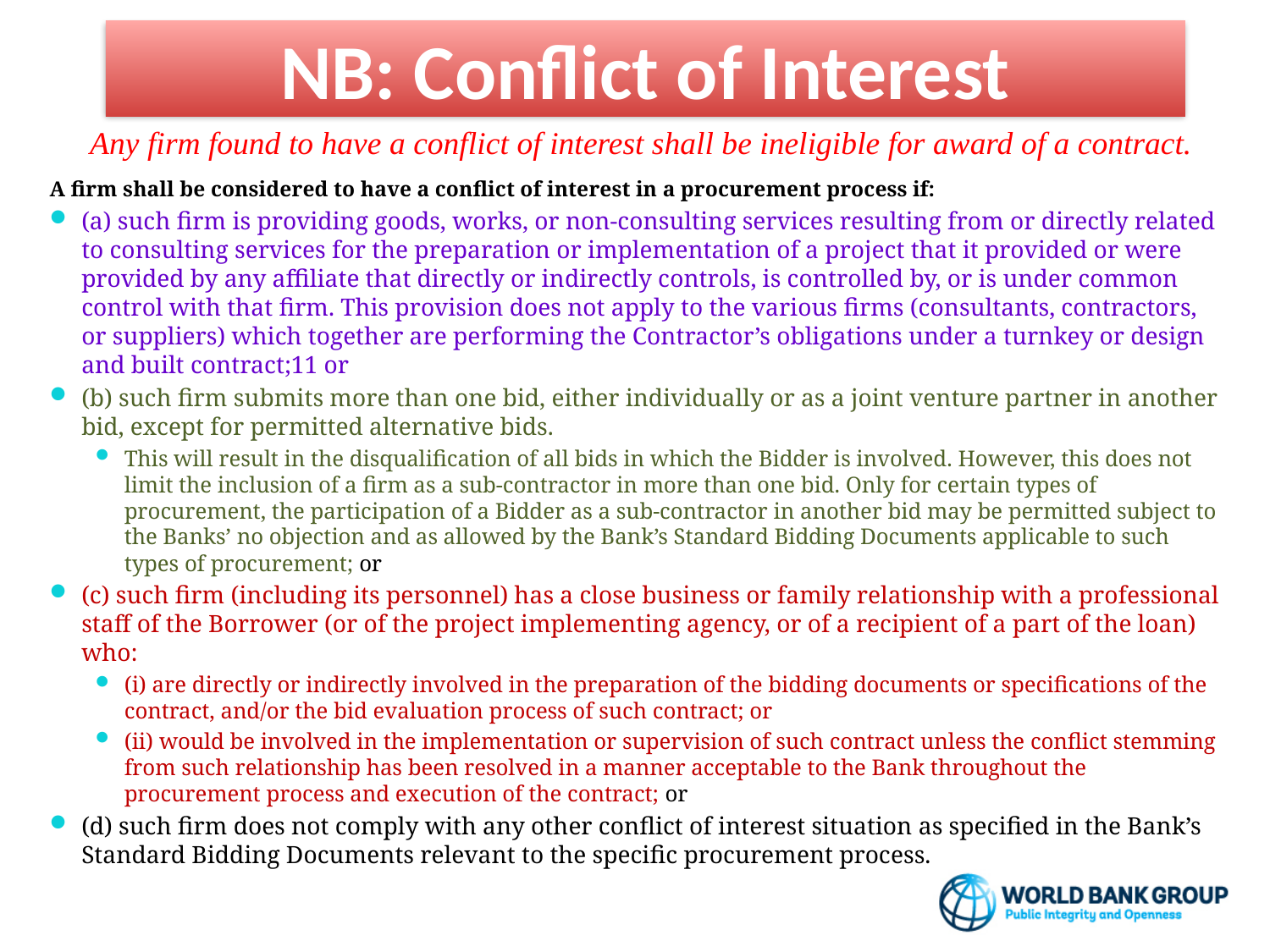

NB: Conflict of Interest
Any firm found to have a conflict of interest shall be ineligible for award of a contract.
A firm shall be considered to have a conflict of interest in a procurement process if:
(a) such firm is providing goods, works, or non-consulting services resulting from or directly related to consulting services for the preparation or implementation of a project that it provided or were provided by any affiliate that directly or indirectly controls, is controlled by, or is under common control with that firm. This provision does not apply to the various firms (consultants, contractors, or suppliers) which together are performing the Contractor’s obligations under a turnkey or design and built contract;11 or
(b) such firm submits more than one bid, either individually or as a joint venture partner in another bid, except for permitted alternative bids.
This will result in the disqualification of all bids in which the Bidder is involved. However, this does not limit the inclusion of a firm as a sub-contractor in more than one bid. Only for certain types of procurement, the participation of a Bidder as a sub-contractor in another bid may be permitted subject to the Banks’ no objection and as allowed by the Bank’s Standard Bidding Documents applicable to such types of procurement; or
(c) such firm (including its personnel) has a close business or family relationship with a professional staff of the Borrower (or of the project implementing agency, or of a recipient of a part of the loan) who:
(i) are directly or indirectly involved in the preparation of the bidding documents or specifications of the contract, and/or the bid evaluation process of such contract; or
(ii) would be involved in the implementation or supervision of such contract unless the conflict stemming from such relationship has been resolved in a manner acceptable to the Bank throughout the procurement process and execution of the contract; or
(d) such firm does not comply with any other conflict of interest situation as specified in the Bank’s Standard Bidding Documents relevant to the specific procurement process.